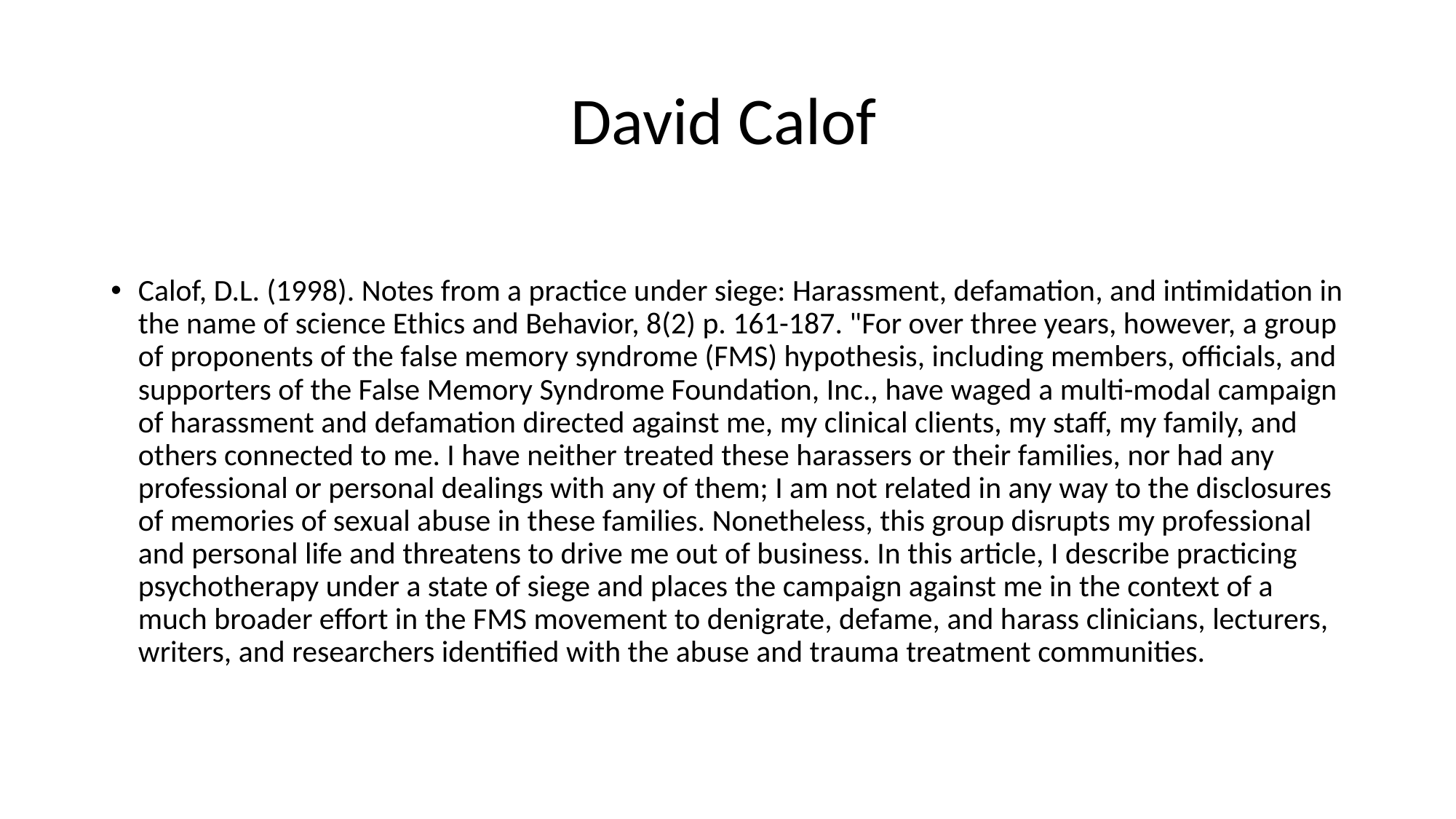

# David Calof

Calof, D.L. (1998). Notes from a practice under siege: Harassment, defamation, and intimidation in the name of science Ethics and Behavior, 8(2) p. 161-187. "For over three years, however, a group of proponents of the false memory syndrome (FMS) hypothesis, including members, officials, and supporters of the False Memory Syndrome Foundation, Inc., have waged a multi-modal campaign of harassment and defamation directed against me, my clinical clients, my staff, my family, and others connected to me. I have neither treated these harassers or their families, nor had any professional or personal dealings with any of them; I am not related in any way to the disclosures of memories of sexual abuse in these families. Nonetheless, this group disrupts my professional and personal life and threatens to drive me out of business. In this article, I describe practicing psychotherapy under a state of siege and places the campaign against me in the context of a much broader effort in the FMS movement to denigrate, defame, and harass clinicians, lecturers, writers, and researchers identified with the abuse and trauma treatment communities.